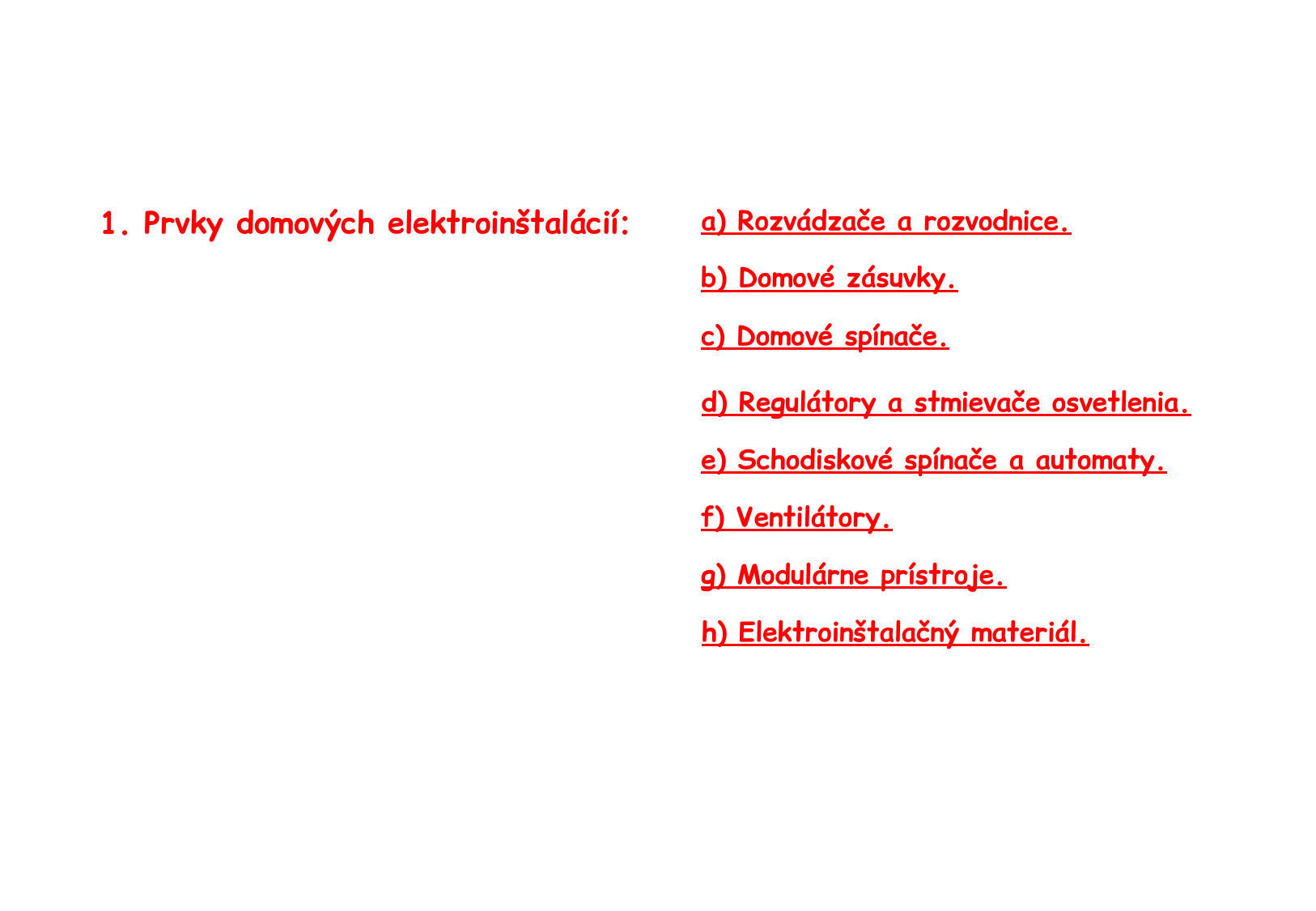

1. Prvky domových elektroinštalácií:
a) Rozvádzače a rozvodnice.
b) Domové zásuvky.
c) Domové spínače.
d) Regulátory a stmievače osvetlenia.
e) Schodiskové spínače a automaty.
f) Ventilátory.
g) Modulárne prístroje.
h) Elektroinštalačný materiál.